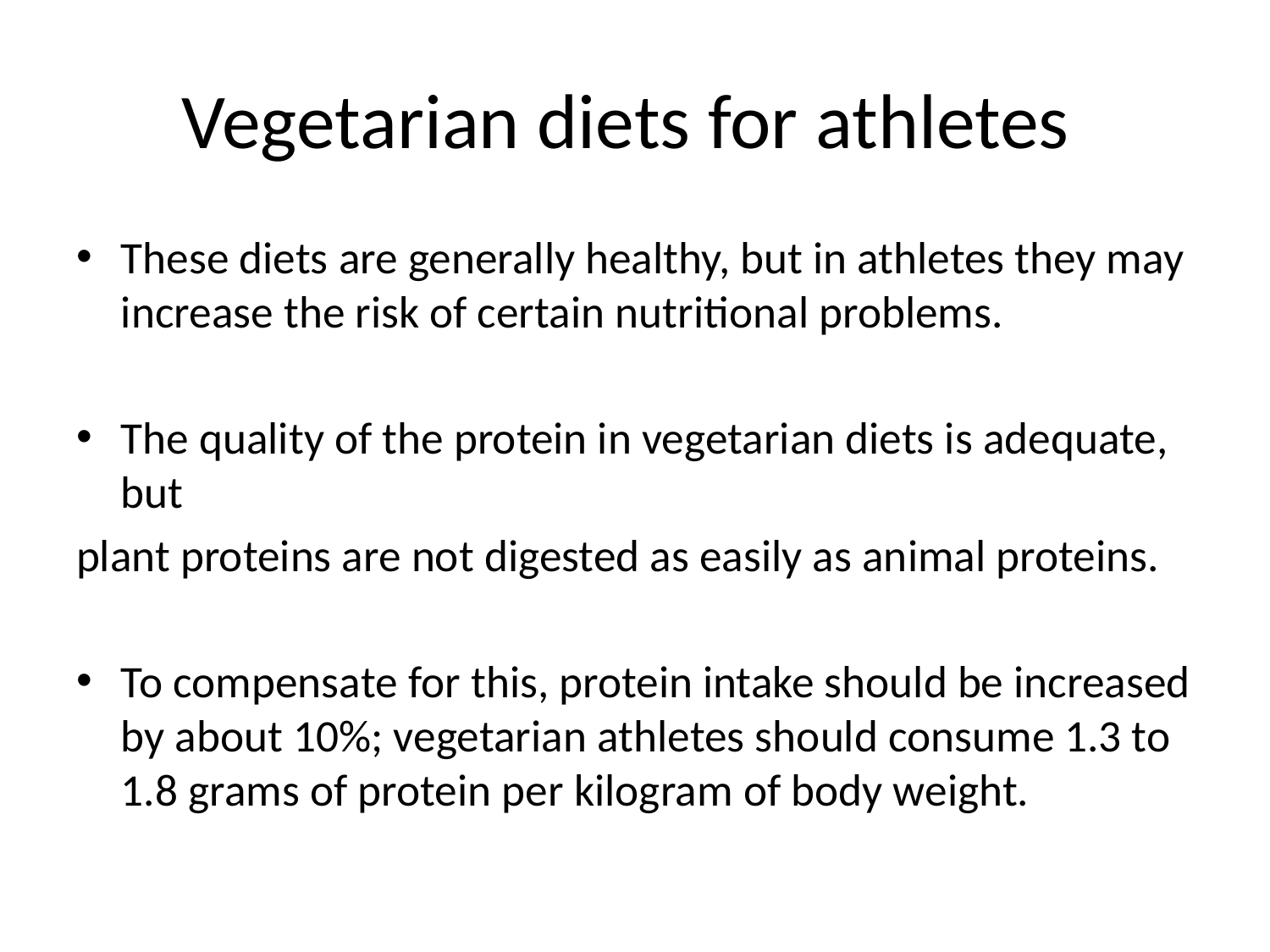

# Vegetarian diets for athletes
These diets are generally healthy, but in athletes they may increase the risk of certain nutritional problems.

The quality of the protein in vegetarian diets is adequate, but
plant proteins are not digested as easily as animal proteins.

To compensate for this, protein intake should be increased by about 10%; vegetarian athletes should consume 1.3 to 1.8 grams of protein per kilogram of body weight.